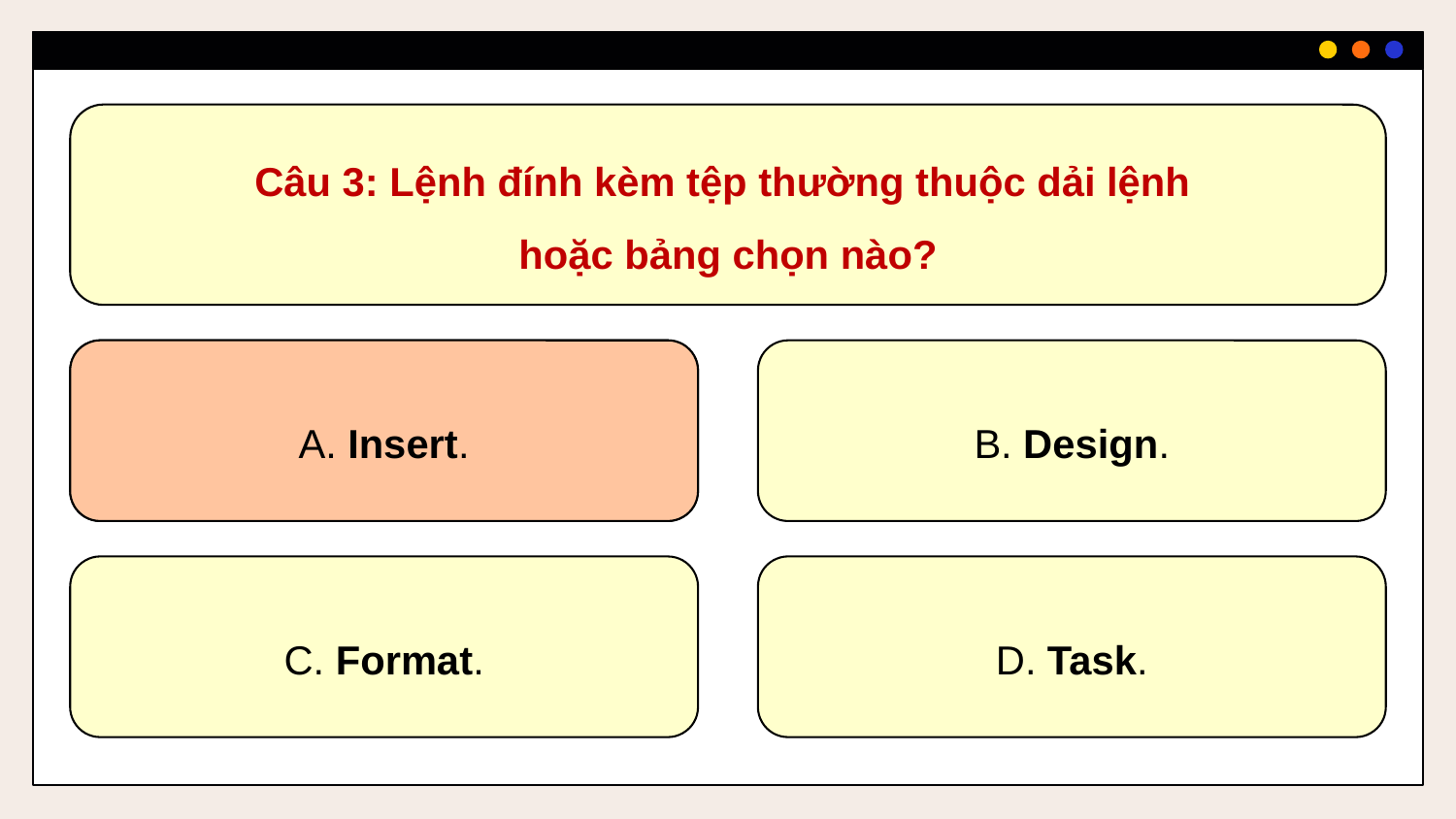

Câu 3: Lệnh đính kèm tệp thường thuộc dải lệnh
hoặc bảng chọn nào?
A. Insert.
A. Insert.
B. Design.
C. Format.
D. Task.